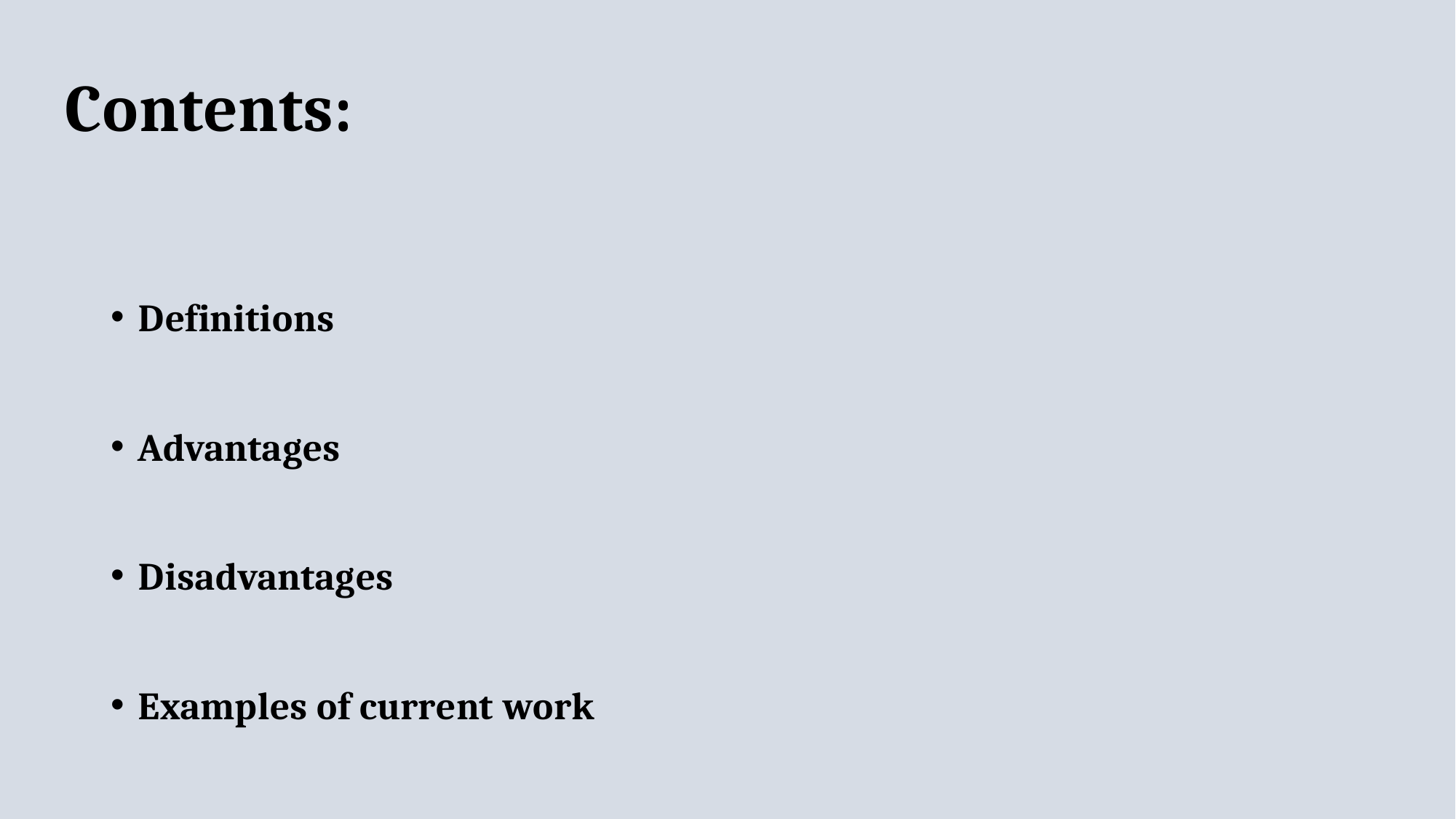

# Contents:
Definitions
Advantages
Disadvantages
Examples of current work